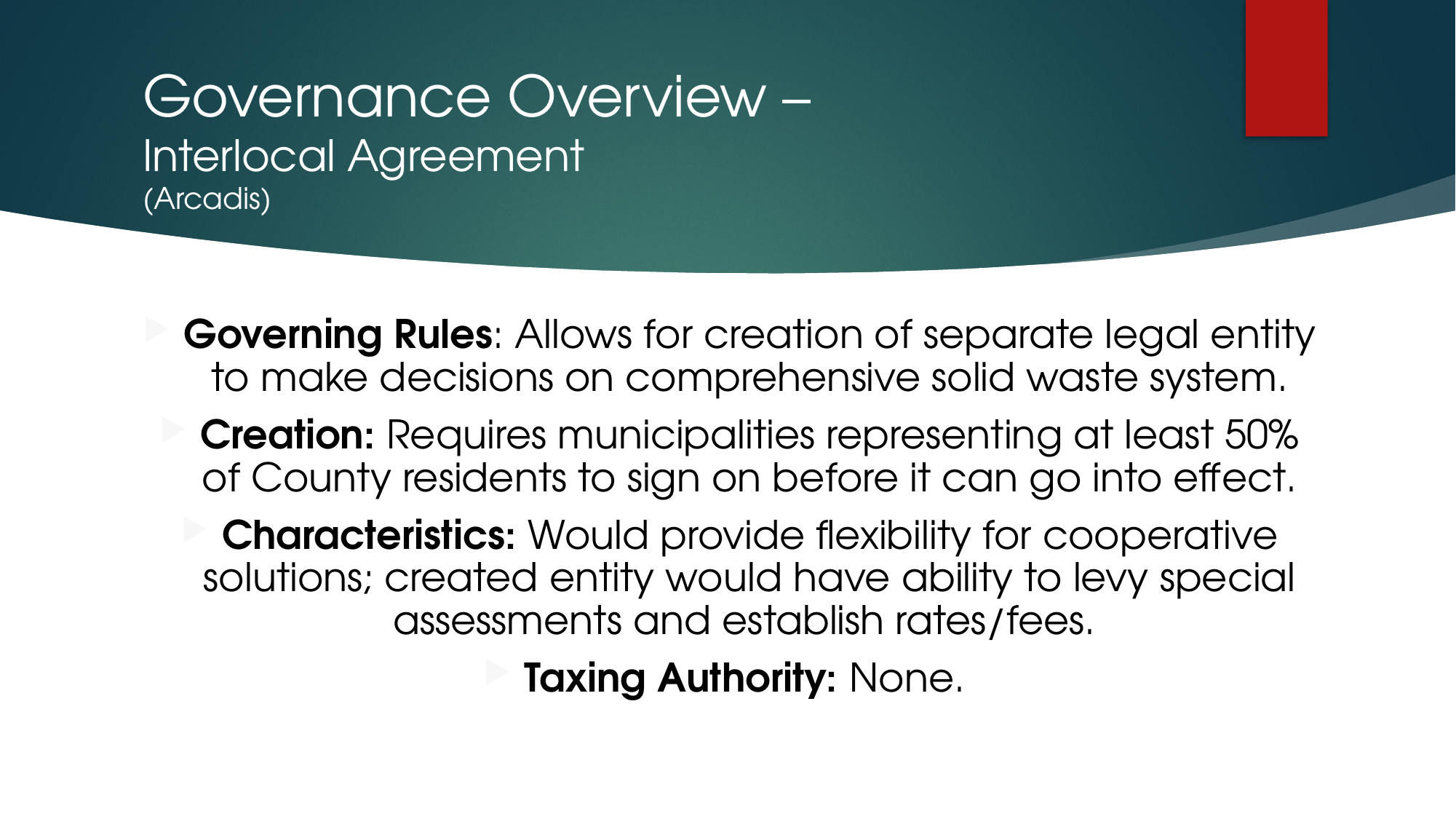

32
# Governance Overview – Interlocal Agreement (Arcadis)

Governing Rules: Allows for creation of separate legal entity to make decisions on comprehensive solid waste system.
Creation: Requires municipalities representing at least 50% of County residents to sign on before it can go into effect.
Characteristics: Would provide flexibility for cooperative solutions; created entity would have ability to levy special assessments and establish rates/fees.
Taxing Authority: None.